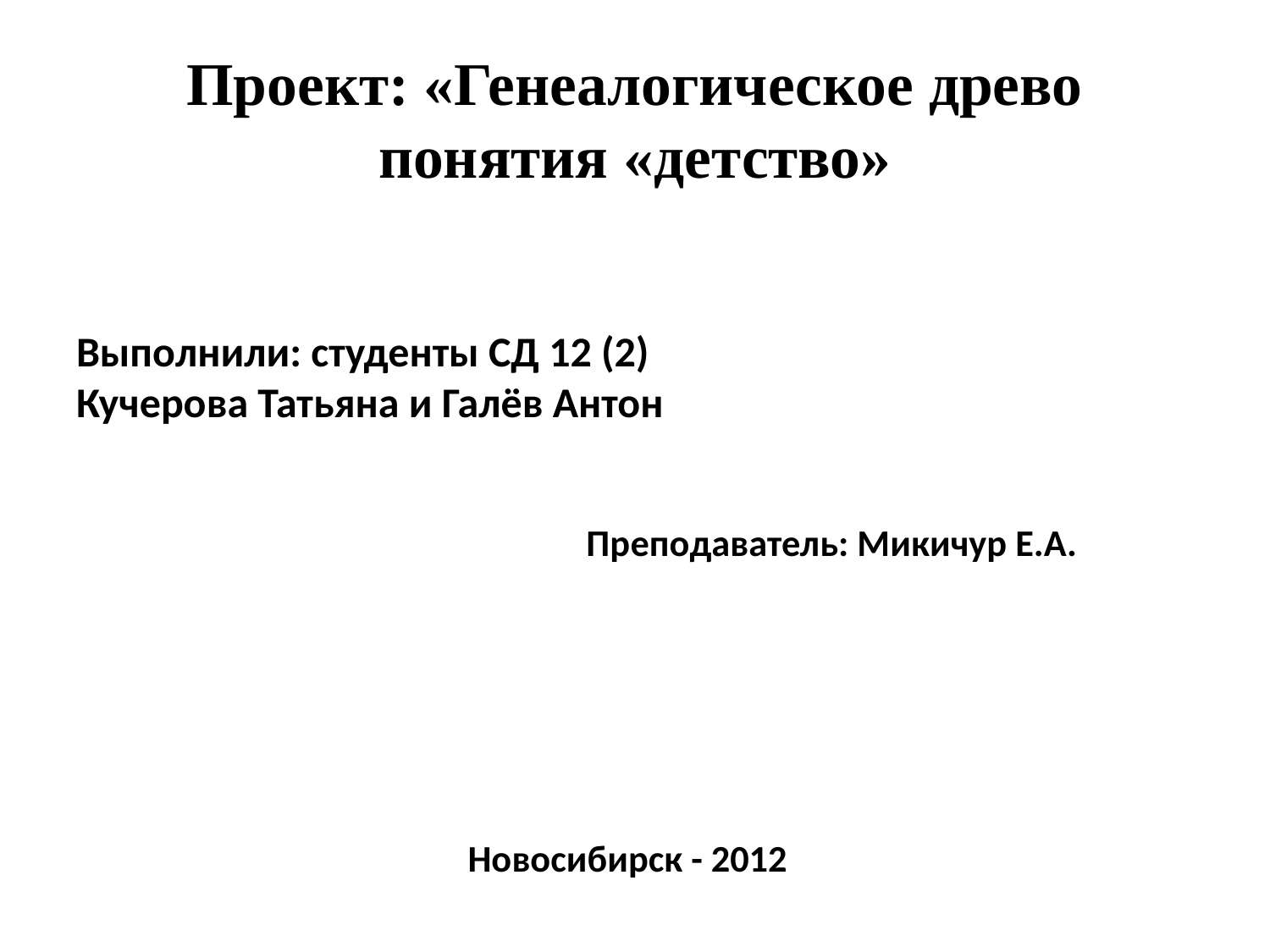

# Проект: «Генеалогическое древо понятия «детство»
Выполнили: студенты СД 12 (2) Кучерова Татьяна и Галёв Антон

              Преподаватель: Микичур Е.А.

Новосибирск - 2012